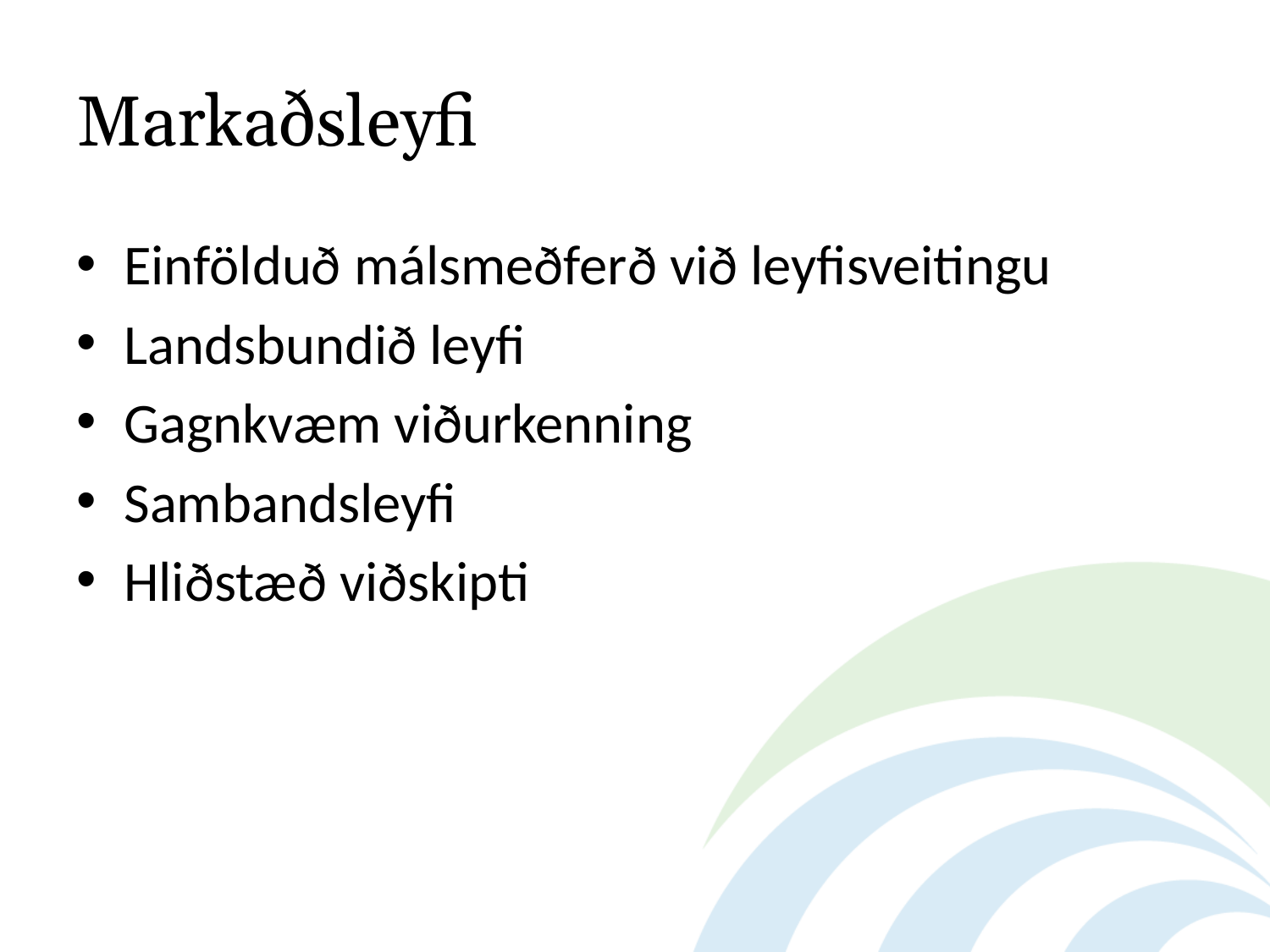

# Markaðsleyfi
Einfölduð málsmeðferð við leyfisveitingu
Landsbundið leyfi
Gagnkvæm viðurkenning
Sambandsleyfi
Hliðstæð viðskipti